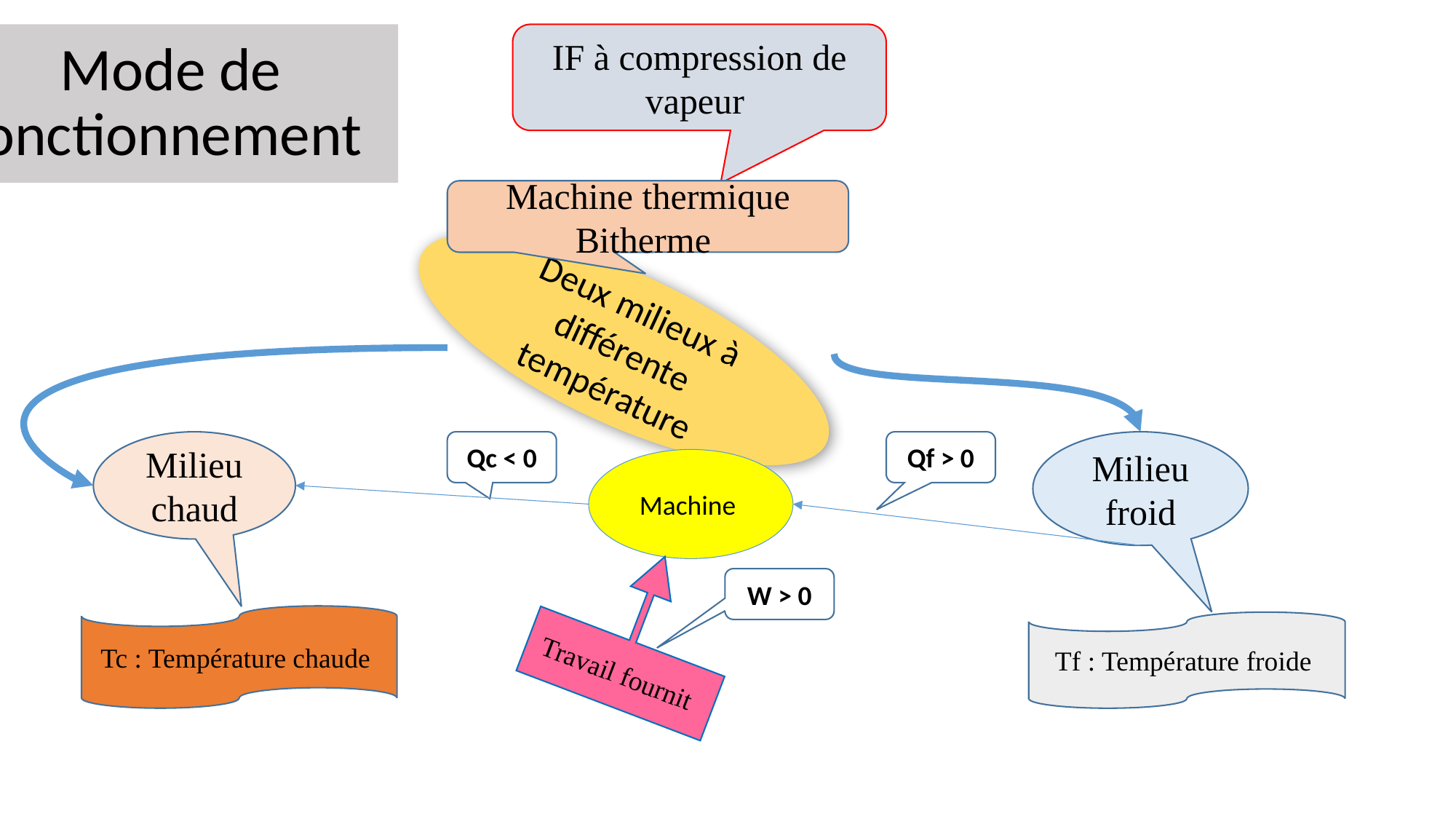

# Mode de fonctionnement
IF à compression de vapeur
Machine thermique Bitherme
Deux milieux à différente température

Milieu chaud

Qc < 0
Qf > 0

Milieu froid

Machine
Travail fournit
W > 0
Tc : Température chaude

Tf : Température froide